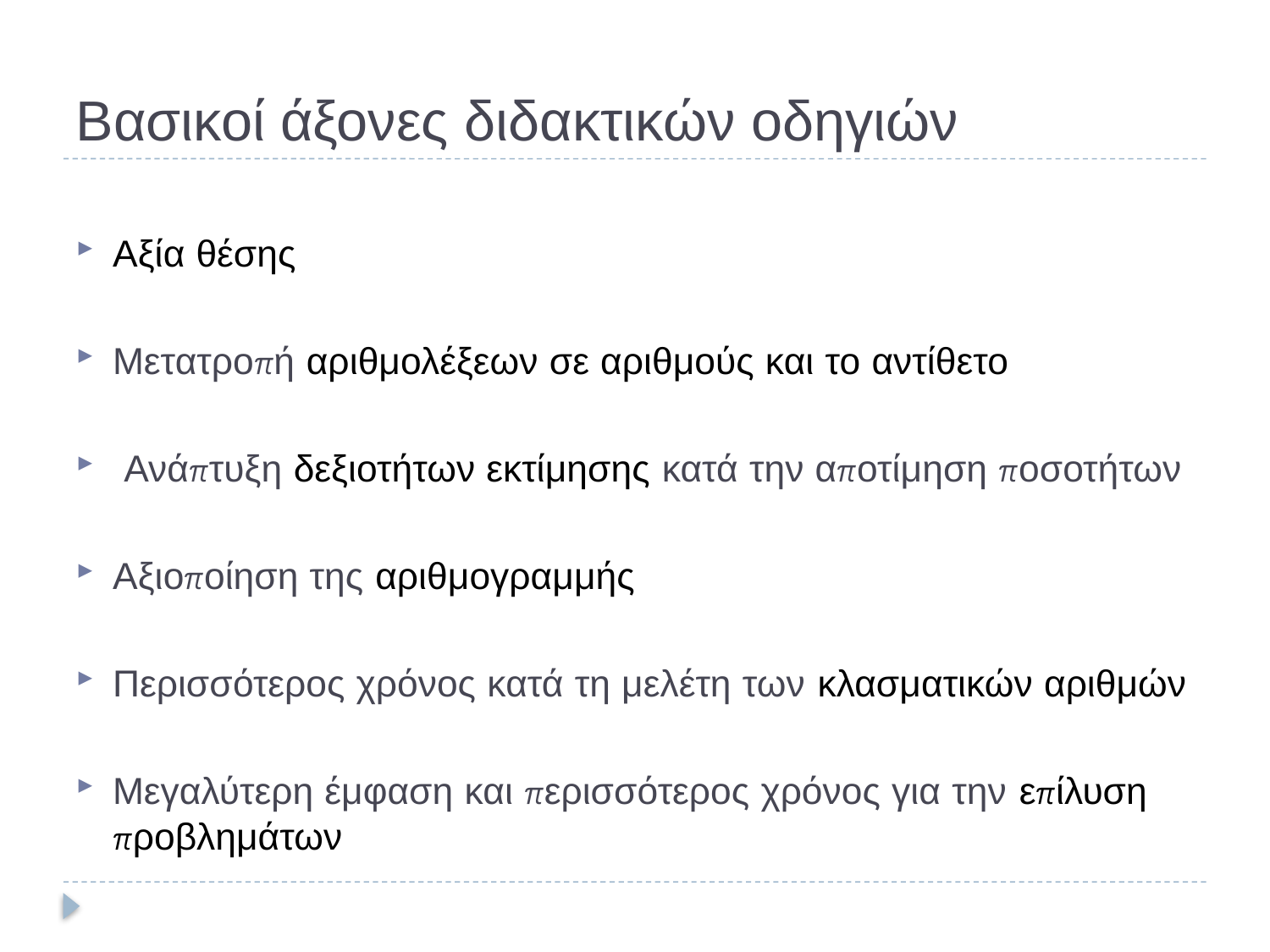

# Βασικοί άξονες διδακτικών οδηγιών

Αξία θέσης

Μετατροπή αριθμολέξεων σε αριθμούς και το αντίθετο

 Ανάπτυξη δεξιοτήτων εκτίμησης κατά την αποτίμηση ποσοτήτων

Αξιοποίηση της αριθμογραμμής

Περισσότερος χρόνος κατά τη μελέτη των κλασματικών αριθμών

Μεγαλύτερη έμφαση και περισσότερος χρόνος για την επίλυση προβλημάτων